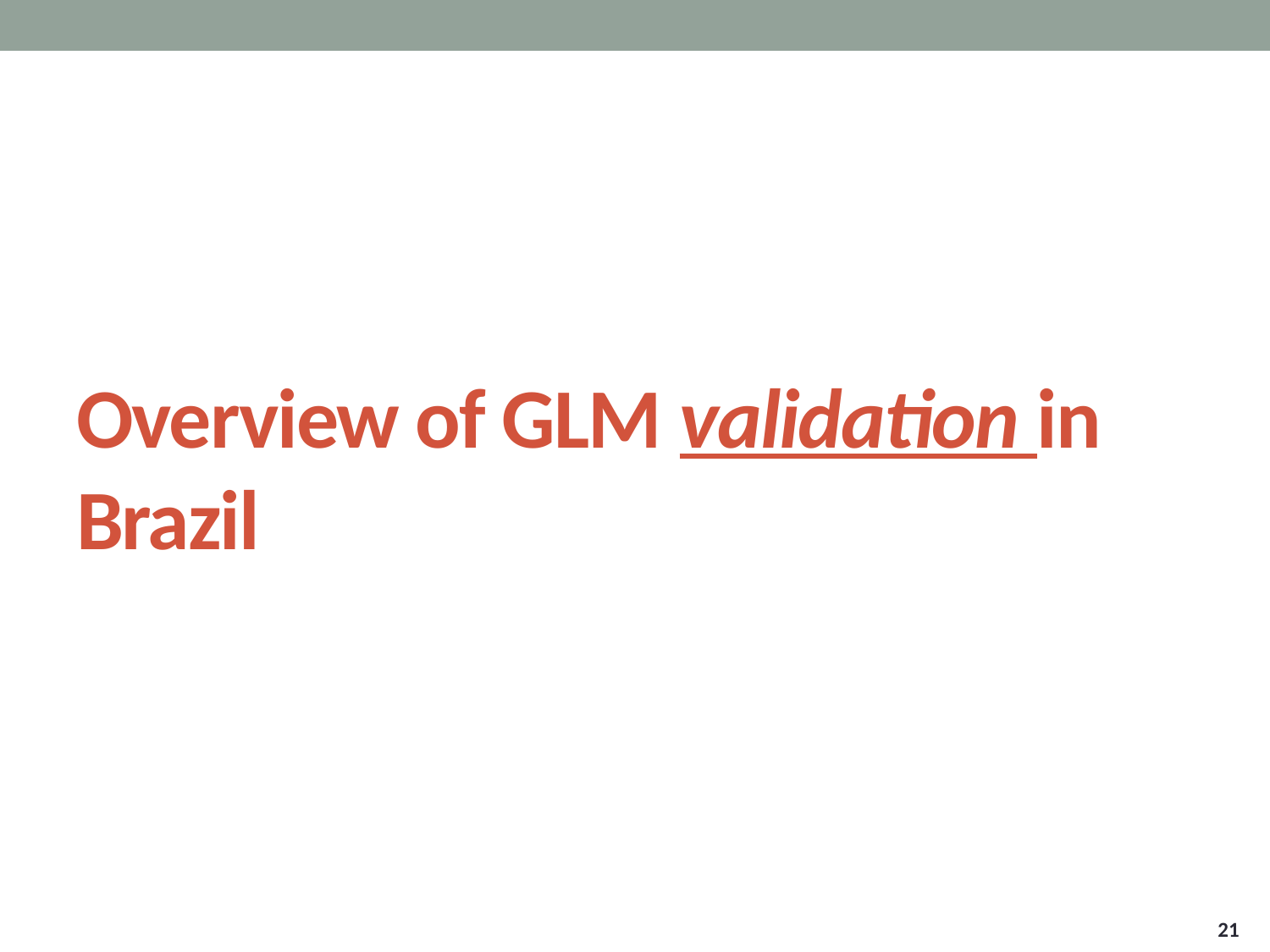

# Overview of GLM validation in Brazil
21